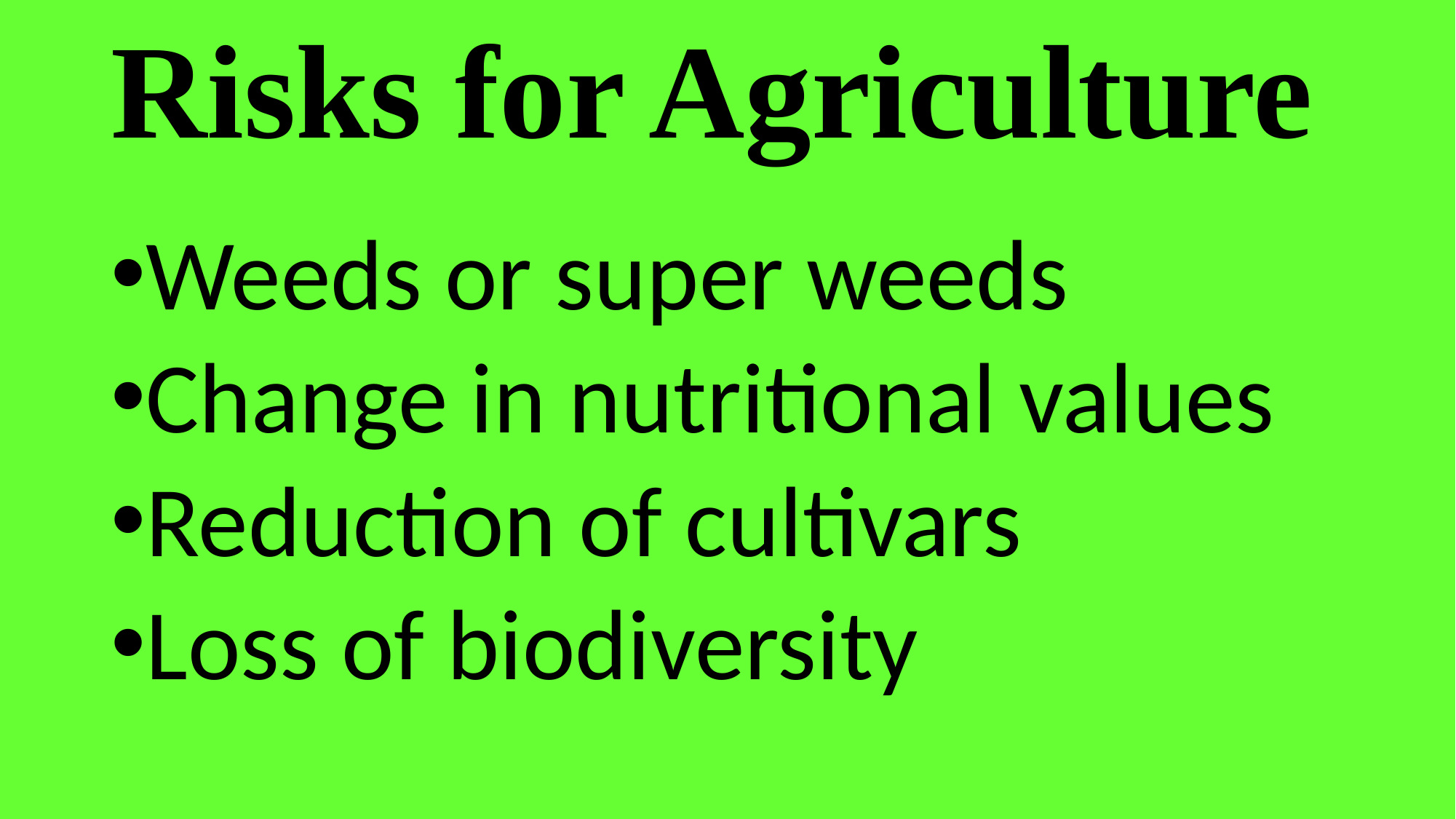

# Risks for Agriculture
Weeds or super weeds
Change in nutritional values
Reduction of cultivars
Loss of biodiversity